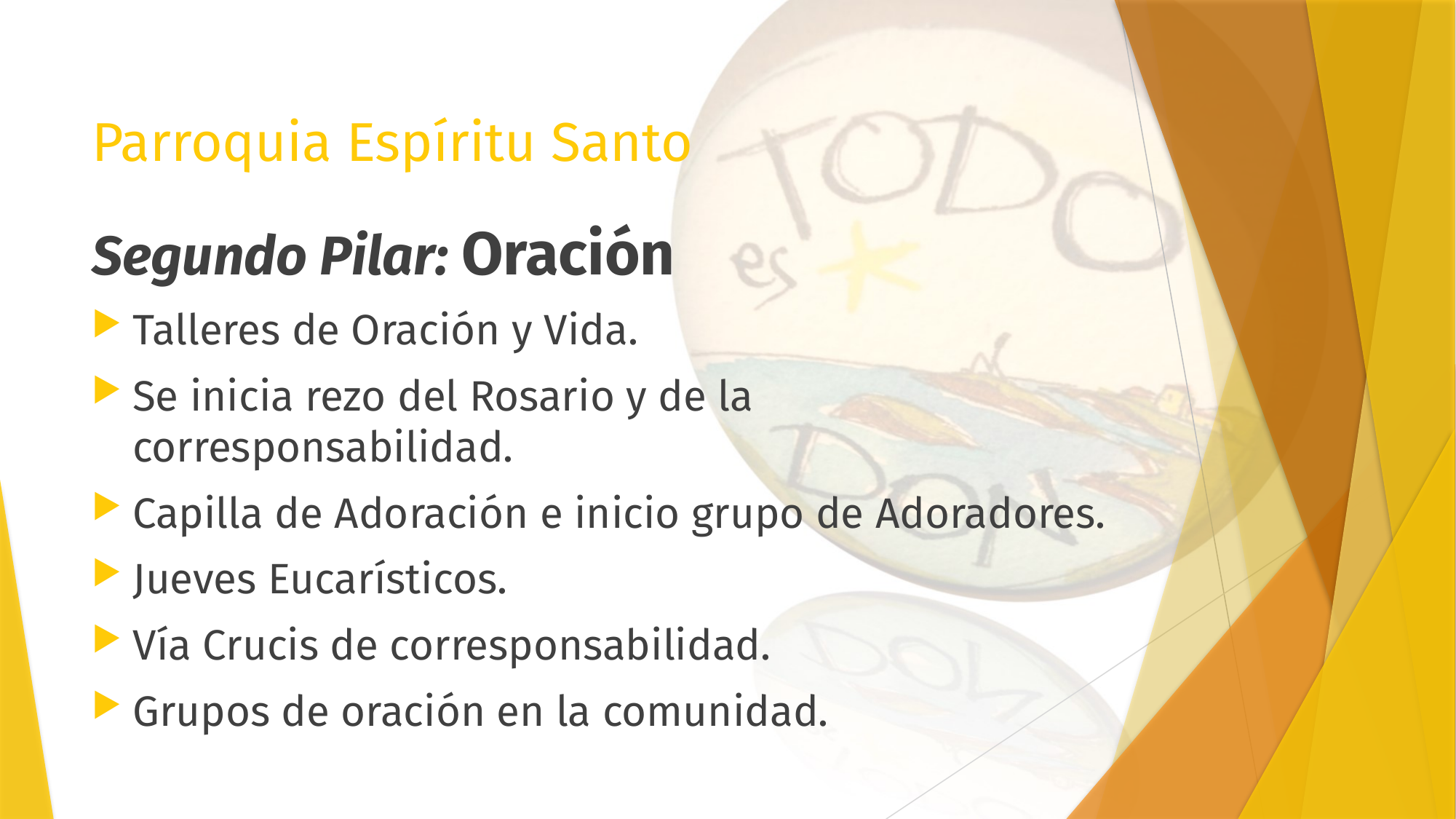

# Parroquia Espíritu Santo
Segundo Pilar: Oración
Talleres de Oración y Vida.
Se inicia rezo del Rosario y de la corresponsabilidad.
Capilla de Adoración e inicio grupo de Adoradores.
Jueves Eucarísticos.
Vía Crucis de corresponsabilidad.
Grupos de oración en la comunidad.